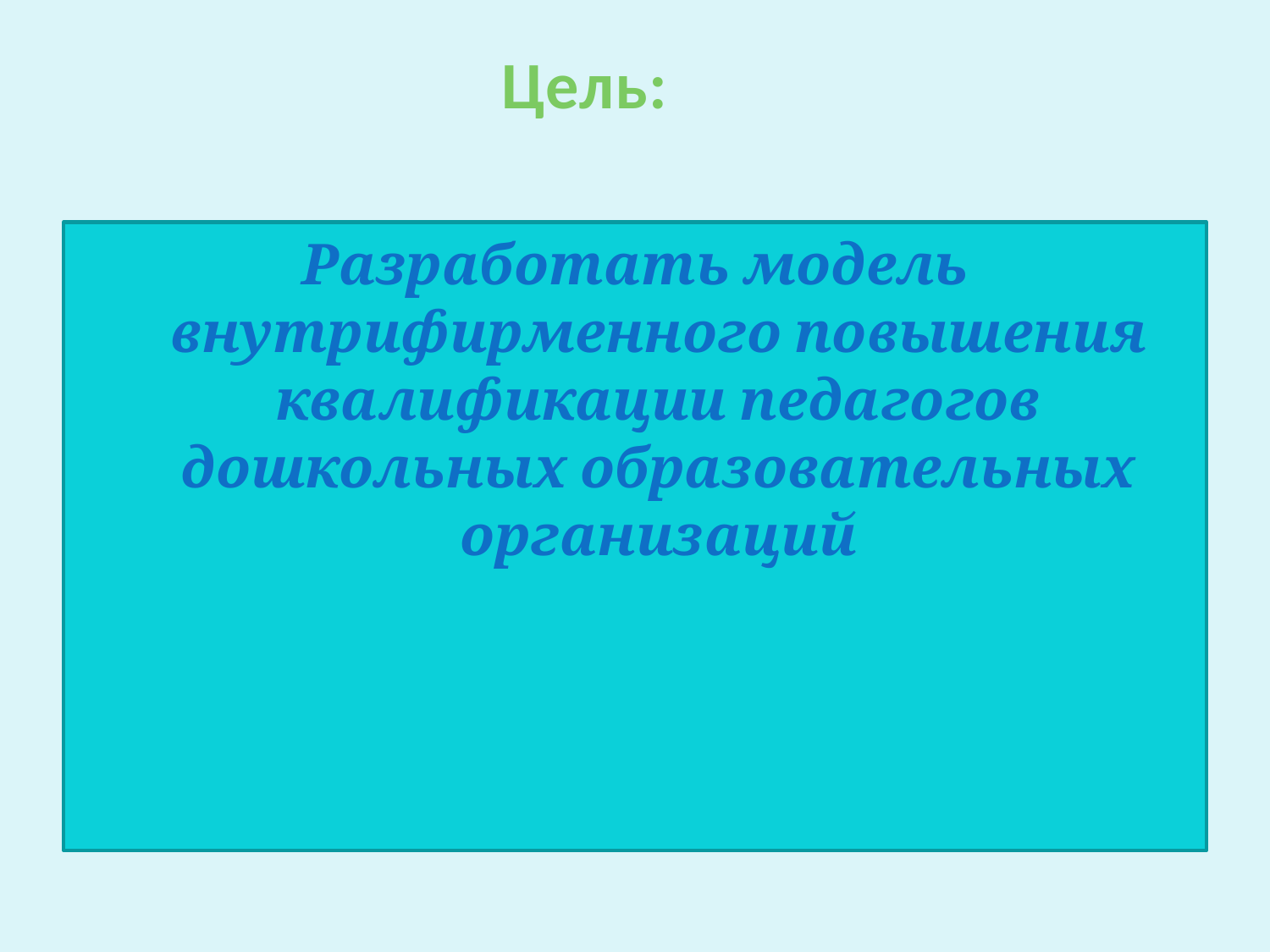

# Цель:
Разработать модель внутрифирменного повышения квалификации педагогов дошкольных образовательных организаций